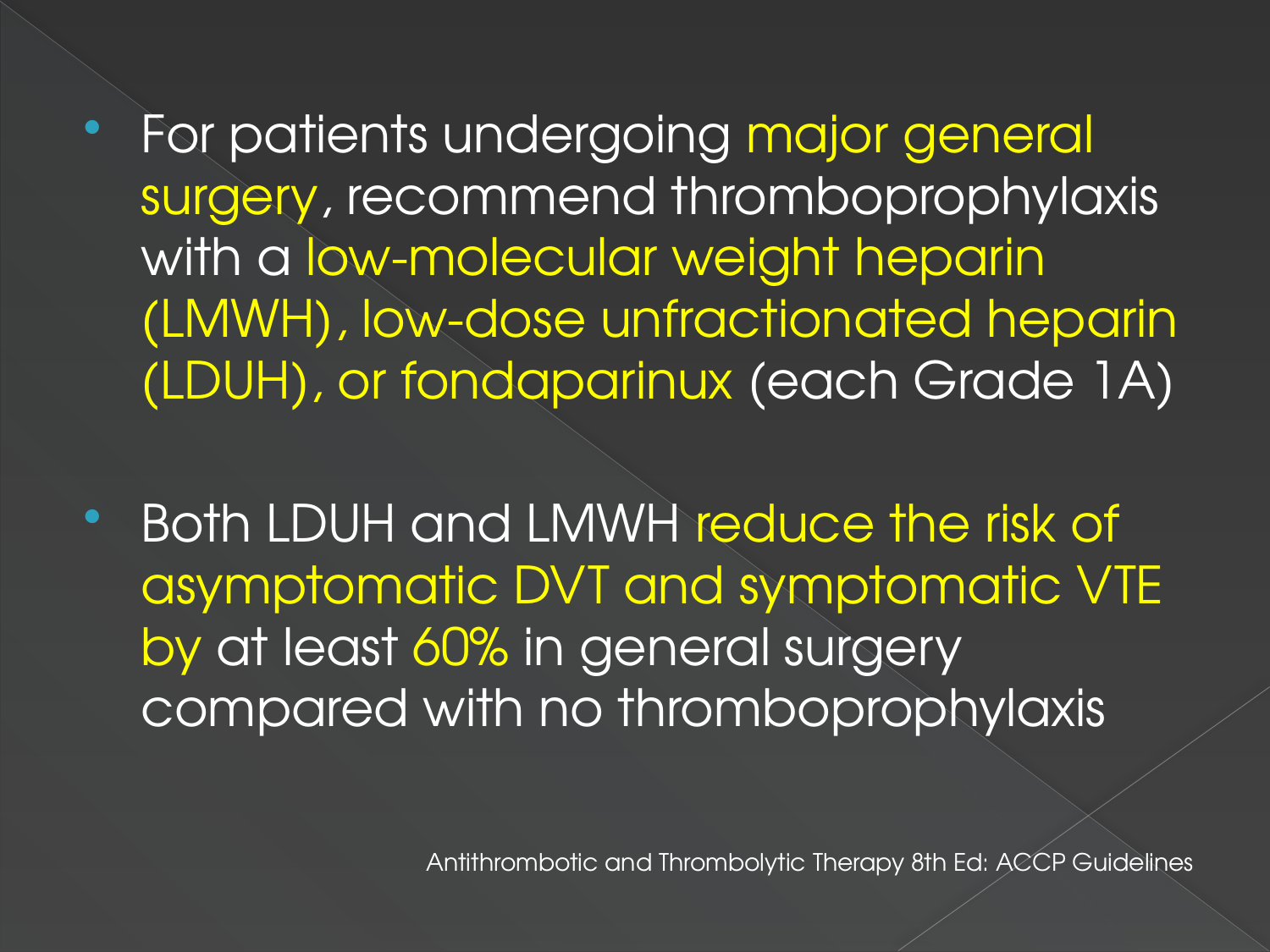

For patients undergoing major general surgery, recommend thromboprophylaxis with a low-molecular weight heparin (LMWH), low-dose unfractionated heparin (LDUH), or fondaparinux (each Grade 1A)

Both LDUH and LMWH reduce the risk of asymptomatic DVT and symptomatic VTE by at least 60% in general surgery compared with no thromboprophylaxis

Antithrombotic and Thrombolytic Therapy 8th Ed: ACCP Guidelines